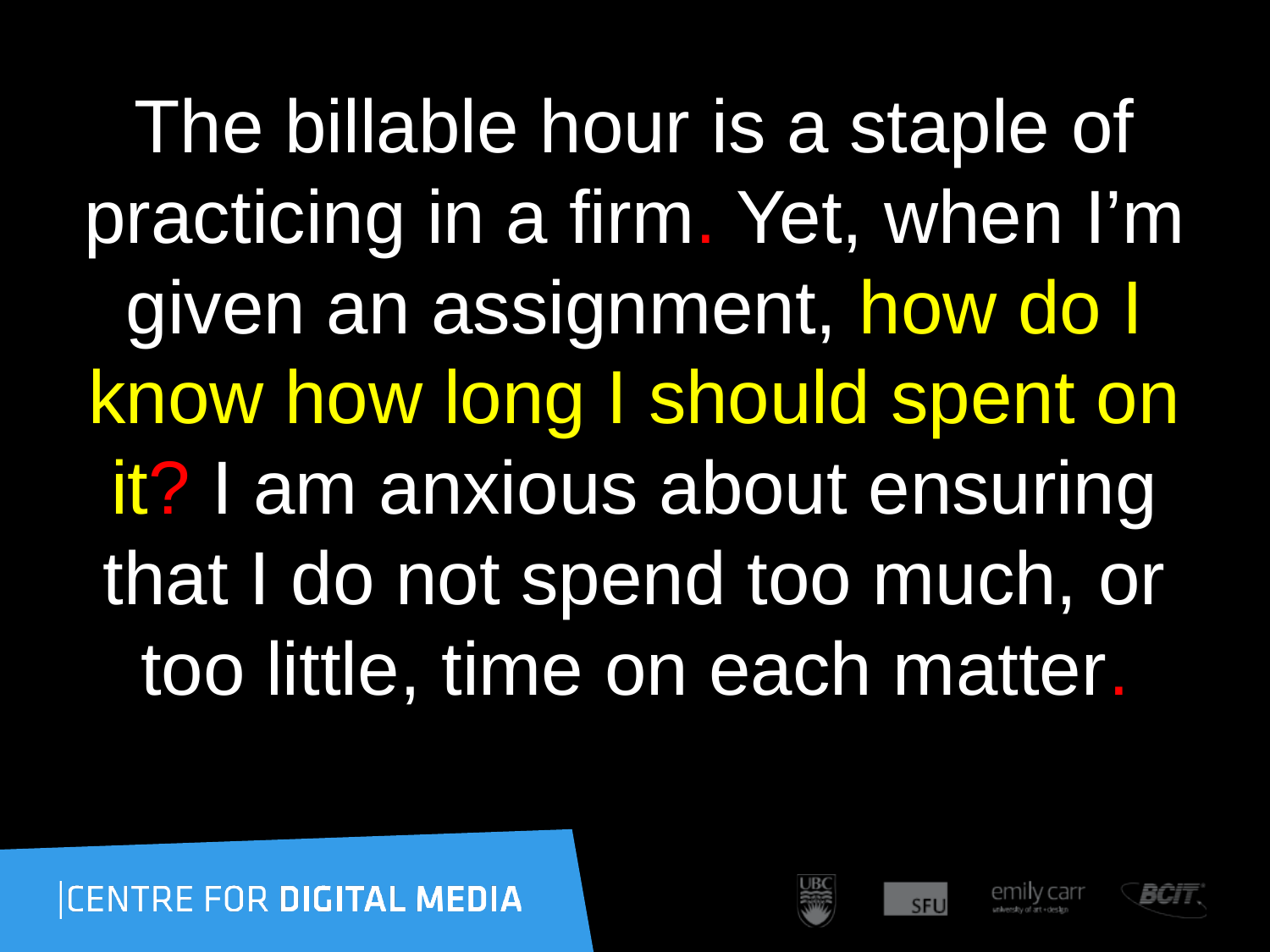

The billable hour is a staple of practicing in a firm. Yet, when I’m given an assignment, how do I know how long I should spent on it? I am anxious about ensuring that I do not spend too much, or too little, time on each matter.